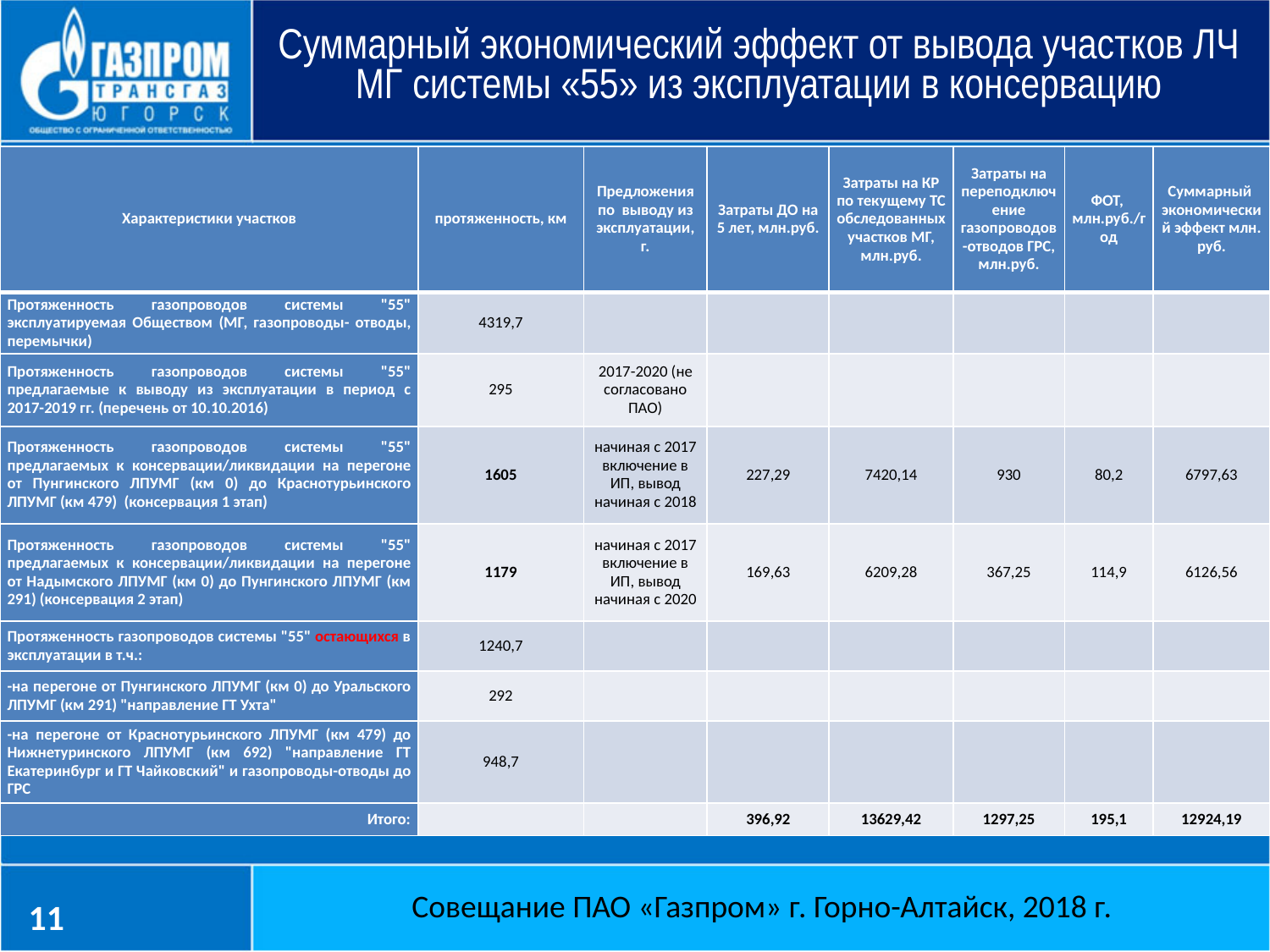

Суммарный экономический эффект от вывода участков ЛЧ МГ системы «55» из эксплуатации в консервацию
| Характеристики участков | протяженность, км | Предложения по выводу из эксплуатации, г. | Затраты ДО на 5 лет, млн.руб. | Затраты на КР по текущему ТС обследованных участков МГ, млн.руб. | Затраты на переподключение газопроводов-отводов ГРС, млн.руб. | ФОТ, млн.руб./год | Суммарный экономический эффект млн. руб. |
| --- | --- | --- | --- | --- | --- | --- | --- |
| Протяженность газопроводов системы "55" эксплуатируемая Обществом (МГ, газопроводы- отводы, перемычки) | 4319,7 |  |  |  |  |  |  |
| Протяженность газопроводов системы "55" предлагаемые к выводу из эксплуатации в период с 2017-2019 гг. (перечень от 10.10.2016) | 295 | 2017-2020 (не согласовано ПАО) |  |  |  |  |  |
| Протяженность газопроводов системы "55" предлагаемых к консервации/ликвидации на перегоне от Пунгинского ЛПУМГ (км 0) до Краснотурьинского ЛПУМГ (км 479) (консервация 1 этап) | 1605 | начиная с 2017 включение в ИП, вывод начиная с 2018 | 227,29 | 7420,14 | 930 | 80,2 | 6797,63 |
| Протяженность газопроводов системы "55" предлагаемых к консервации/ликвидации на перегоне от Надымского ЛПУМГ (км 0) до Пунгинского ЛПУМГ (км 291) (консервация 2 этап) | 1179 | начиная с 2017 включение в ИП, вывод начиная с 2020 | 169,63 | 6209,28 | 367,25 | 114,9 | 6126,56 |
| Протяженность газопроводов системы "55" остающихся в эксплуатации в т.ч.: | 1240,7 |  |  |  |  |  |  |
| -на перегоне от Пунгинского ЛПУМГ (км 0) до Уральского ЛПУМГ (км 291) "направление ГТ Ухта" | 292 |  |  |  |  |  |  |
| -на перегоне от Краснотурьинского ЛПУМГ (км 479) до Нижнетуринского ЛПУМГ (км 692) "направление ГТ Екатеринбург и ГТ Чайковский" и газопроводы-отводы до ГРС | 948,7 |  |  |  |  |  |  |
| Итого: |  |  | 396,92 | 13629,42 | 1297,25 | 195,1 | 12924,19 |
Совещание ПАО «Газпром» г. Горно-Алтайск, 2018 г.
11